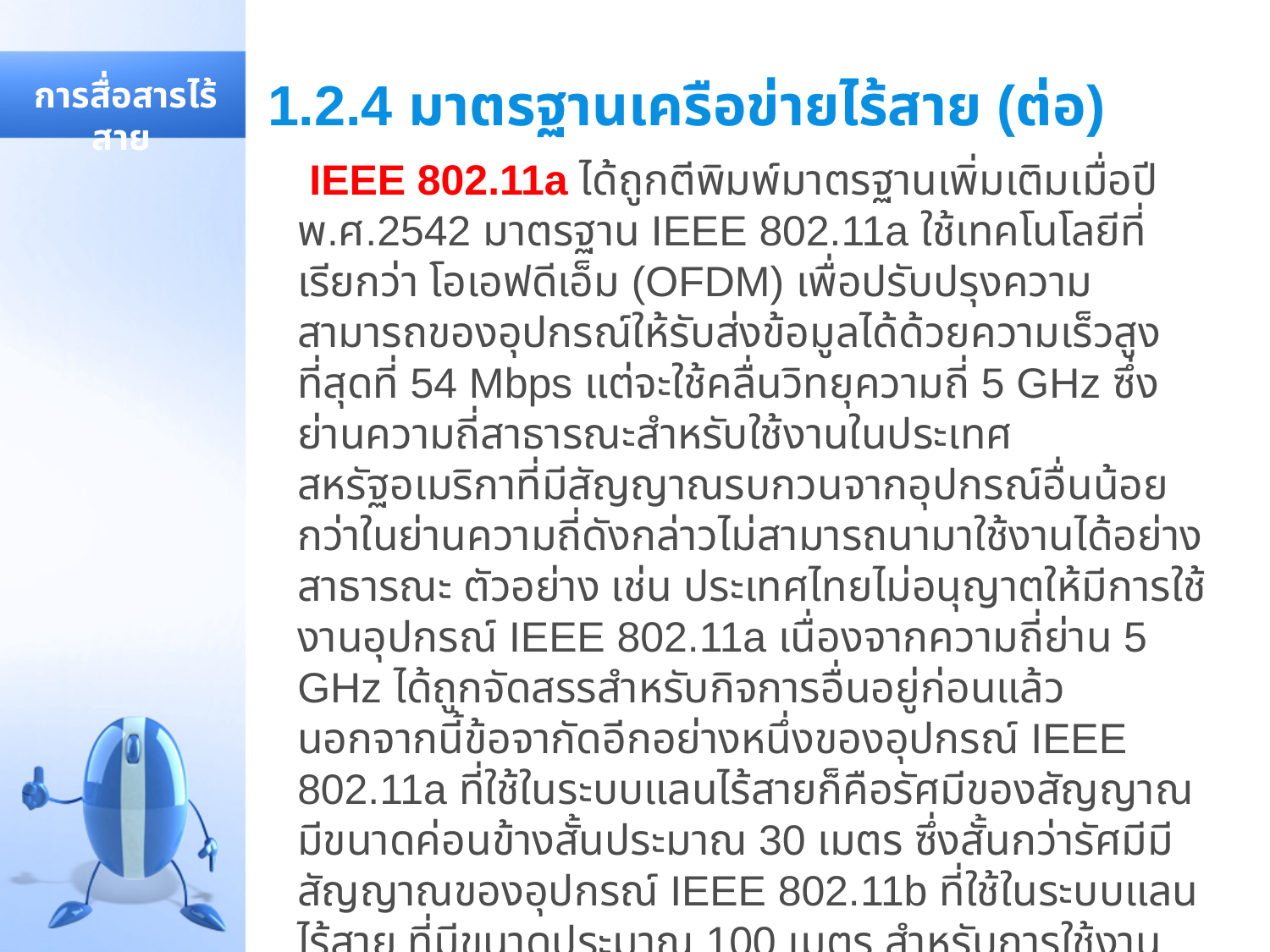

# 1.2.4 มาตรฐานเครือข่ายไร้สาย (ต่อ)
 การสื่อสารไร้สาย
 IEEE 802.11a ได้ถูกตีพิมพ์มาตรฐานเพิ่มเติมเมื่อปี พ.ศ.2542 มาตรฐาน IEEE 802.11a ใช้เทคโนโลยีที่เรียกว่า โอเอฟดีเอ็ม (OFDM) เพื่อปรับปรุงความสามารถของอุปกรณ์ให้รับส่งข้อมูลได้ด้วยความเร็วสูงที่สุดที่ 54 Mbps แต่จะใช้คลื่นวิทยุความถี่ 5 GHz ซึ่งย่านความถี่สาธารณะสำหรับใช้งานในประเทศสหรัฐอเมริกาที่มีสัญญาณรบกวนจากอุปกรณ์อื่นน้อยกว่าในย่านความถี่ดังกล่าวไม่สามารถนามาใช้งานได้อย่างสาธารณะ ตัวอย่าง เช่น ประเทศไทยไม่อนุญาตให้มีการใช้งานอุปกรณ์ IEEE 802.11a เนื่องจากความถี่ย่าน 5 GHz ได้ถูกจัดสรรสำหรับกิจการอื่นอยู่ก่อนแล้ว นอกจากนี้ข้อจากัดอีกอย่างหนึ่งของอุปกรณ์ IEEE 802.11a ที่ใช้ในระบบแลนไร้สายก็คือรัศมีของสัญญาณมีขนาดค่อนข้างสั้นประมาณ 30 เมตร ซึ่งสั้นกว่ารัศมีมีสัญญาณของอุปกรณ์ IEEE 802.11b ที่ใช้ในระบบแลน ไร้สาย ที่มีขนาดประมาณ 100 เมตร สำหรับการใช้งานภายในอาคาร อีกทั้งอุปกรณ์ IEEE 802.11a ยังมีราคาสูงกว่า IEEE 802.11b ดังนั้นอุปกรณ์ IEEE 802.11a จึงได้รับความนิยมน้อยกว่า IEEE 802.11b